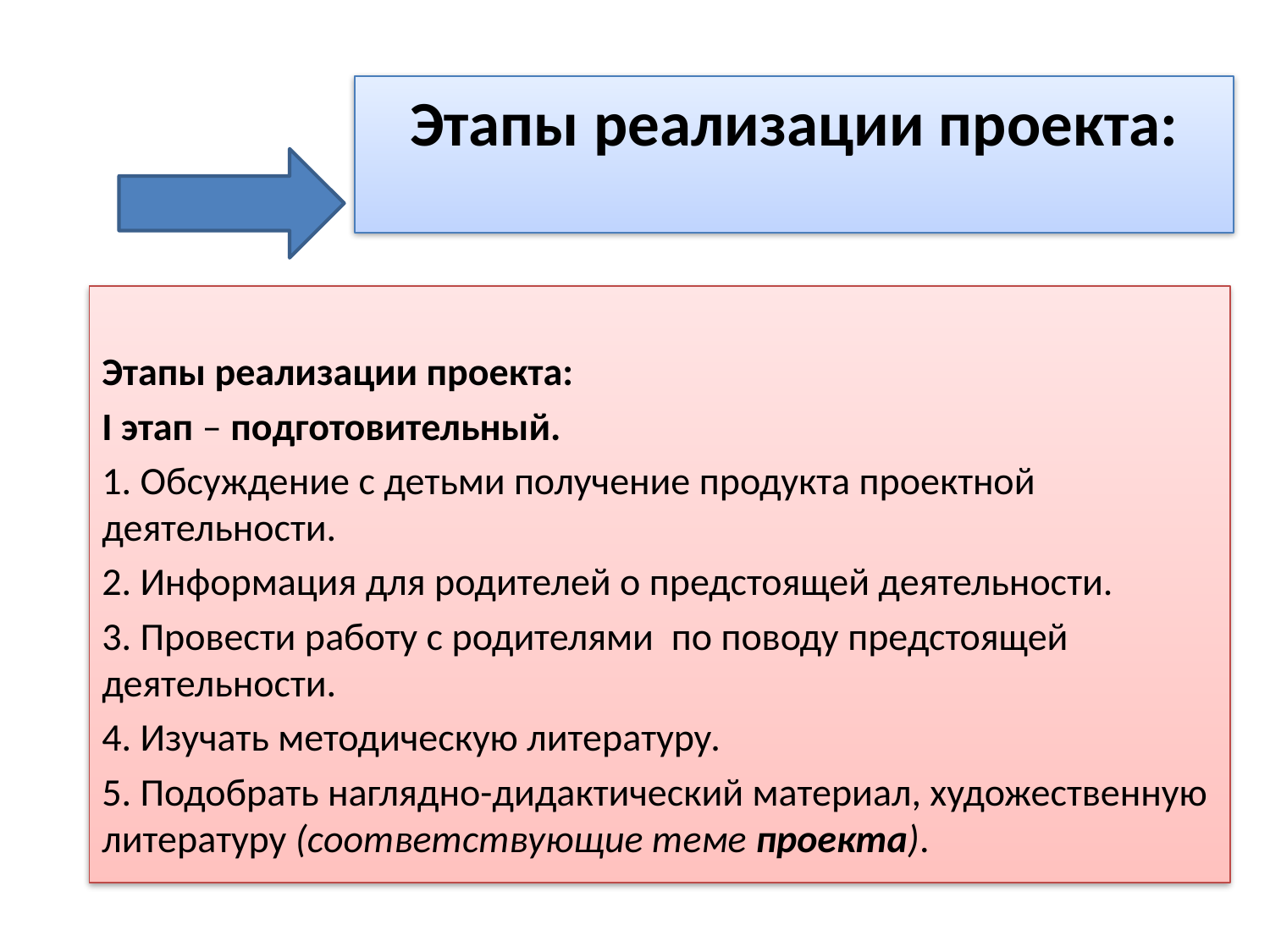

Этапы реализации проекта:

Этапы реализации проекта:
I этап – подготовительный.
1. Обсуждение с детьми получение продукта проектной деятельности.
2. Информация для родителей о предстоящей деятельности.
3. Провести работу с родителями  по поводу предстоящей деятельности.
4. Изучать методическую литературу.
5. Подобрать наглядно-дидактический материал, художественную литературу (соответствующие теме проекта).